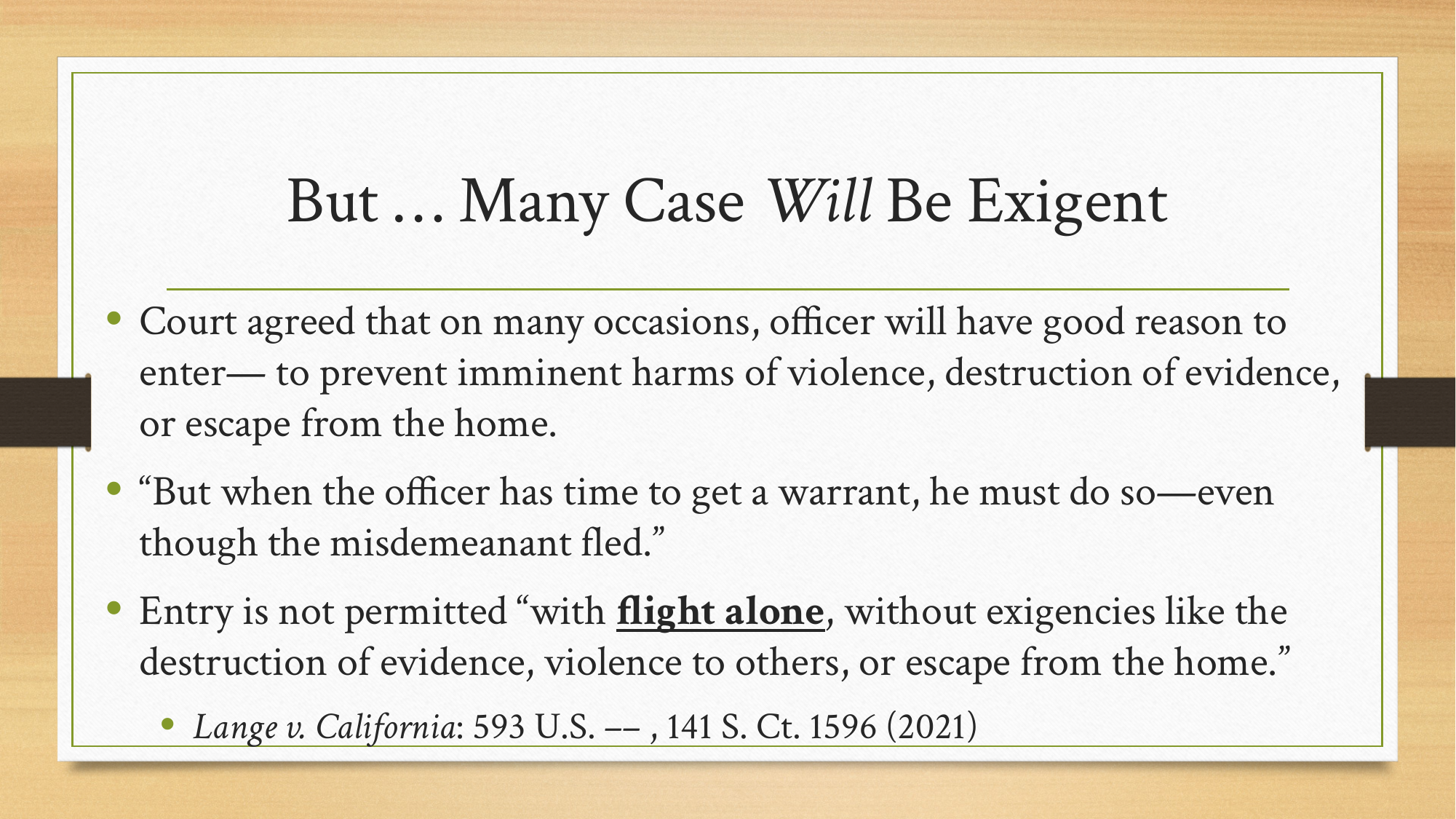

# But … Many Case Will Be Exigent
Court agreed that on many occasions, officer will have good reason to enter— to prevent imminent harms of violence, destruction of evidence, or escape from the home.
“But when the officer has time to get a warrant, he must do so—even though the misdemeanant fled.”
Entry is not permitted “with flight alone, without exigencies like the destruction of evidence, violence to others, or escape from the home.”
Lange v. California: 593 U.S. –– , 141 S. Ct. 1596 (2021)